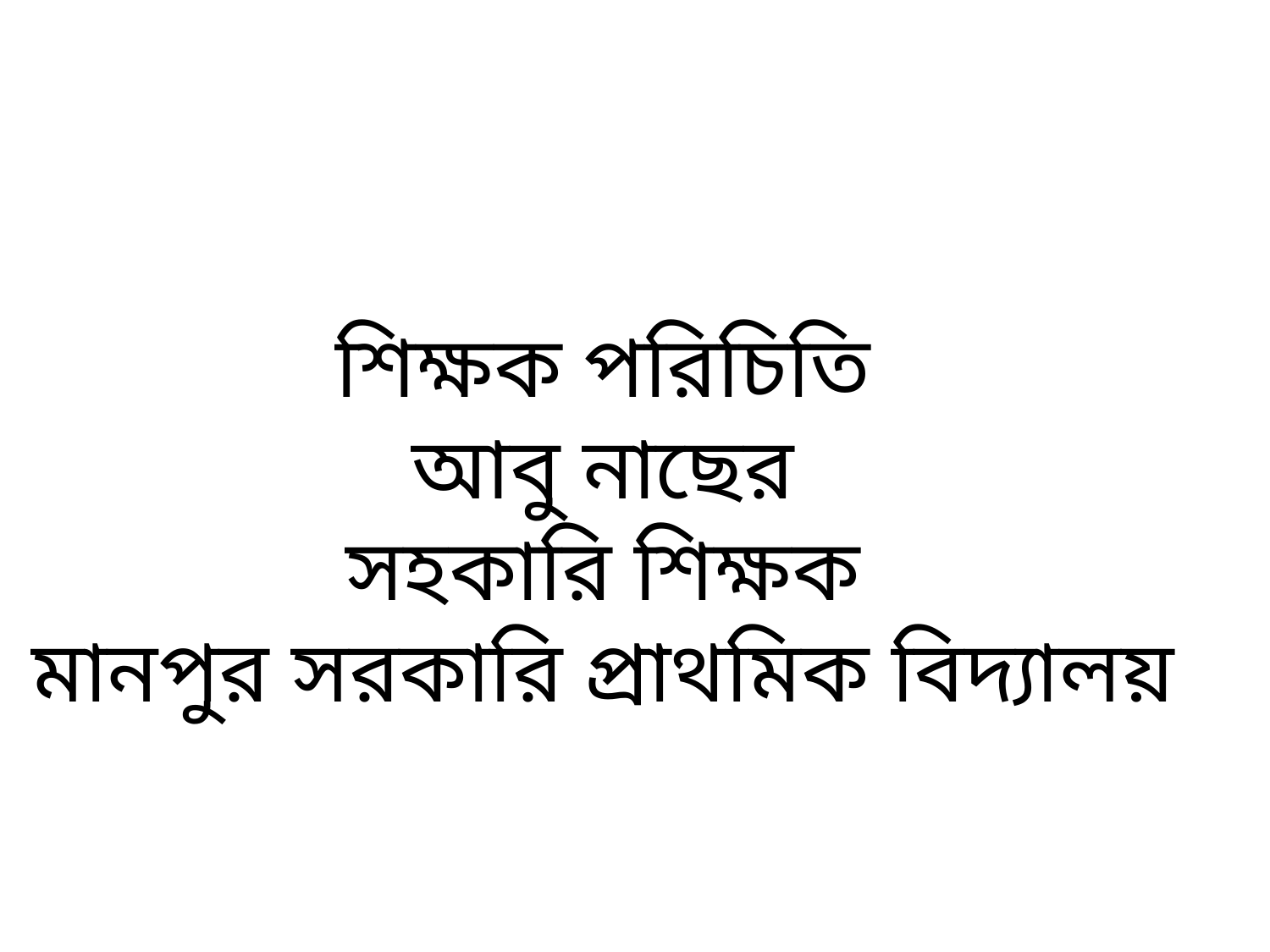

শিক্ষক পরিচিতি
আবু নাছের
সহকারি শিক্ষক
মানপুর সরকারি প্রাথমিক বিদ্যালয়